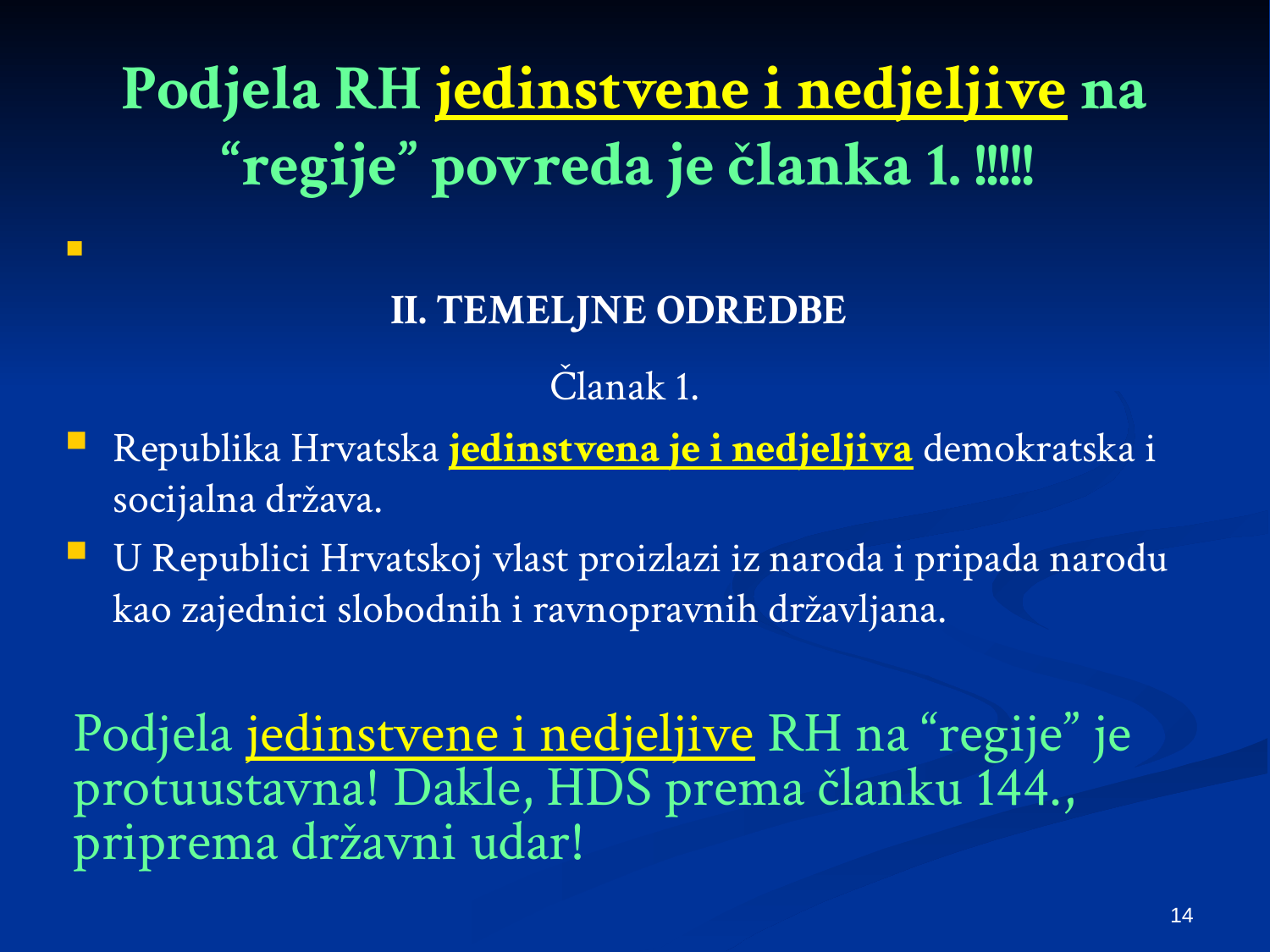

# Podjela RH jedinstvene i nedjeljive na “regije” povreda je članka 1. !!!!!

II. TEMELJNE ODREDBE
 Članak 1.
Republika Hrvatska jedinstvena je i nedjeljiva demokratska i socijalna država.
U Republici Hrvatskoj vlast proizlazi iz naroda i pripada narodu kao zajednici slobodnih i ravnopravnih državljana.

Podjela jedinstvene i nedjeljive RH na “regije” je protuustavna! Dakle, HDS prema članku 144., priprema državni udar!
14